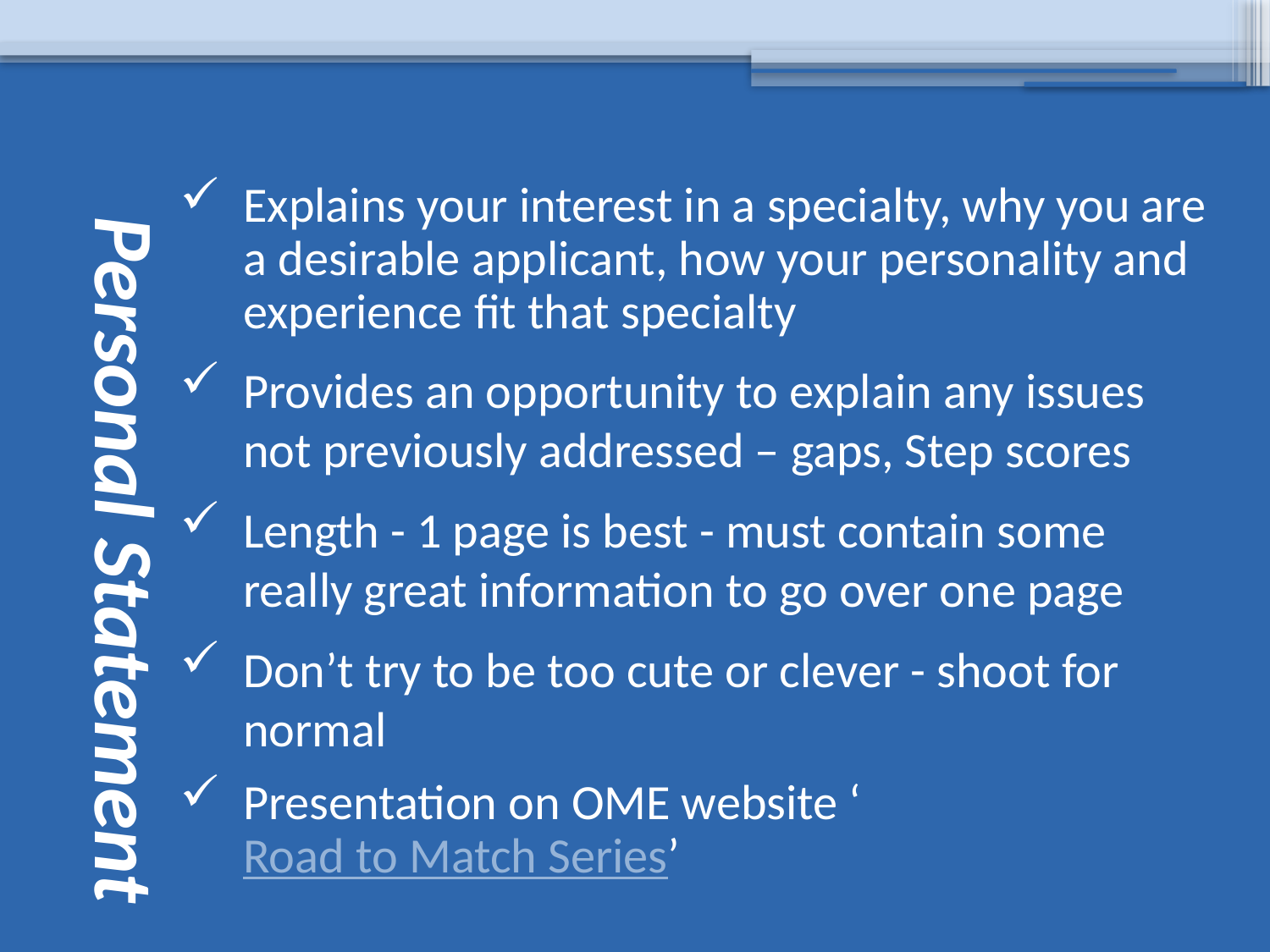

# Personal Statement
Explains your interest in a specialty, why you are a desirable applicant, how your personality and experience fit that specialty

Provides an opportunity to explain any issues not previously addressed – gaps, Step scores

Length - 1 page is best - must contain some really great information to go over one page

Don’t try to be too cute or clever - shoot for normal

Presentation on OME website ‘Road to Match Series’